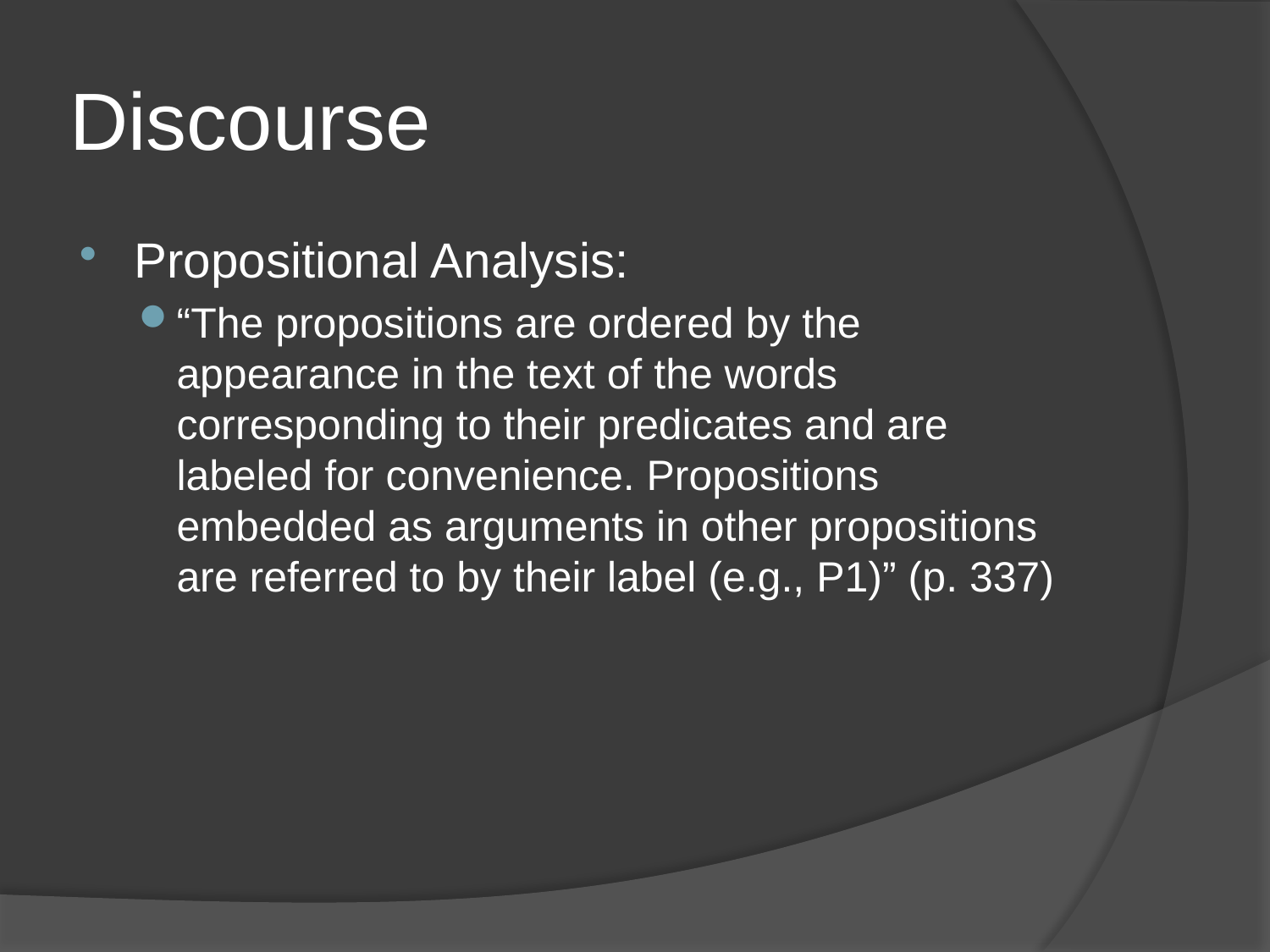

# Discourse
Propositional Analysis:
“The propositions are ordered by the appearance in the text of the words corresponding to their predicates and are labeled for convenience. Propositions embedded as arguments in other propositions are referred to by their label (e.g., P1)” (p. 337)